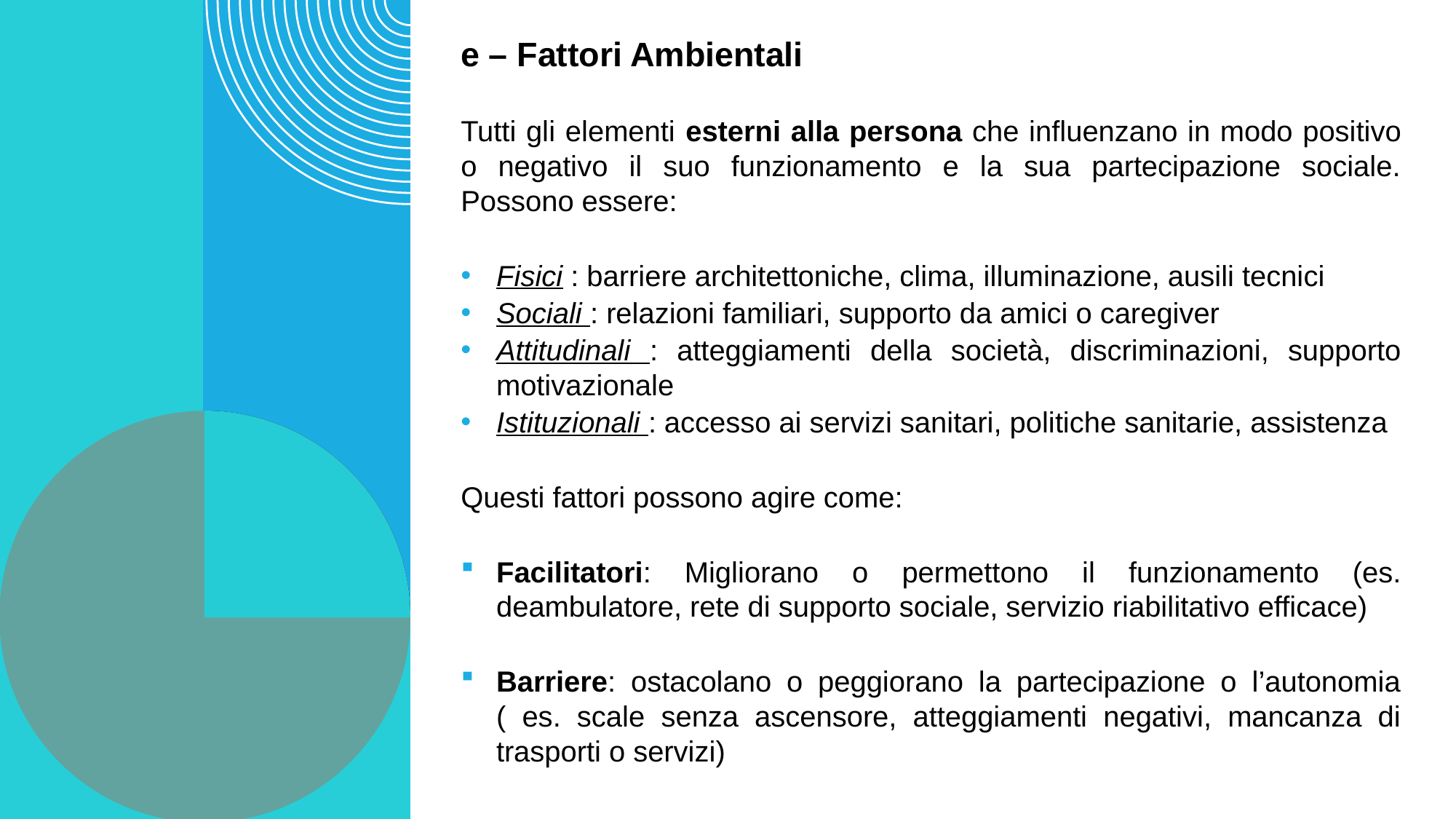

e – Fattori Ambientali

Tutti gli elementi esterni alla persona che influenzano in modo positivo o negativo il suo funzionamento e la sua partecipazione sociale. Possono essere:

Fisici : barriere architettoniche, clima, illuminazione, ausili tecnici
Sociali : relazioni familiari, supporto da amici o caregiver
Attitudinali : atteggiamenti della società, discriminazioni, supporto motivazionale
Istituzionali : accesso ai servizi sanitari, politiche sanitarie, assistenza

Questi fattori possono agire come:

Facilitatori: Migliorano o permettono il funzionamento (es. deambulatore, rete di supporto sociale, servizio riabilitativo efficace)

Barriere: ostacolano o peggiorano la partecipazione o l’autonomia ( es. scale senza ascensore, atteggiamenti negativi, mancanza di trasporti o servizi)